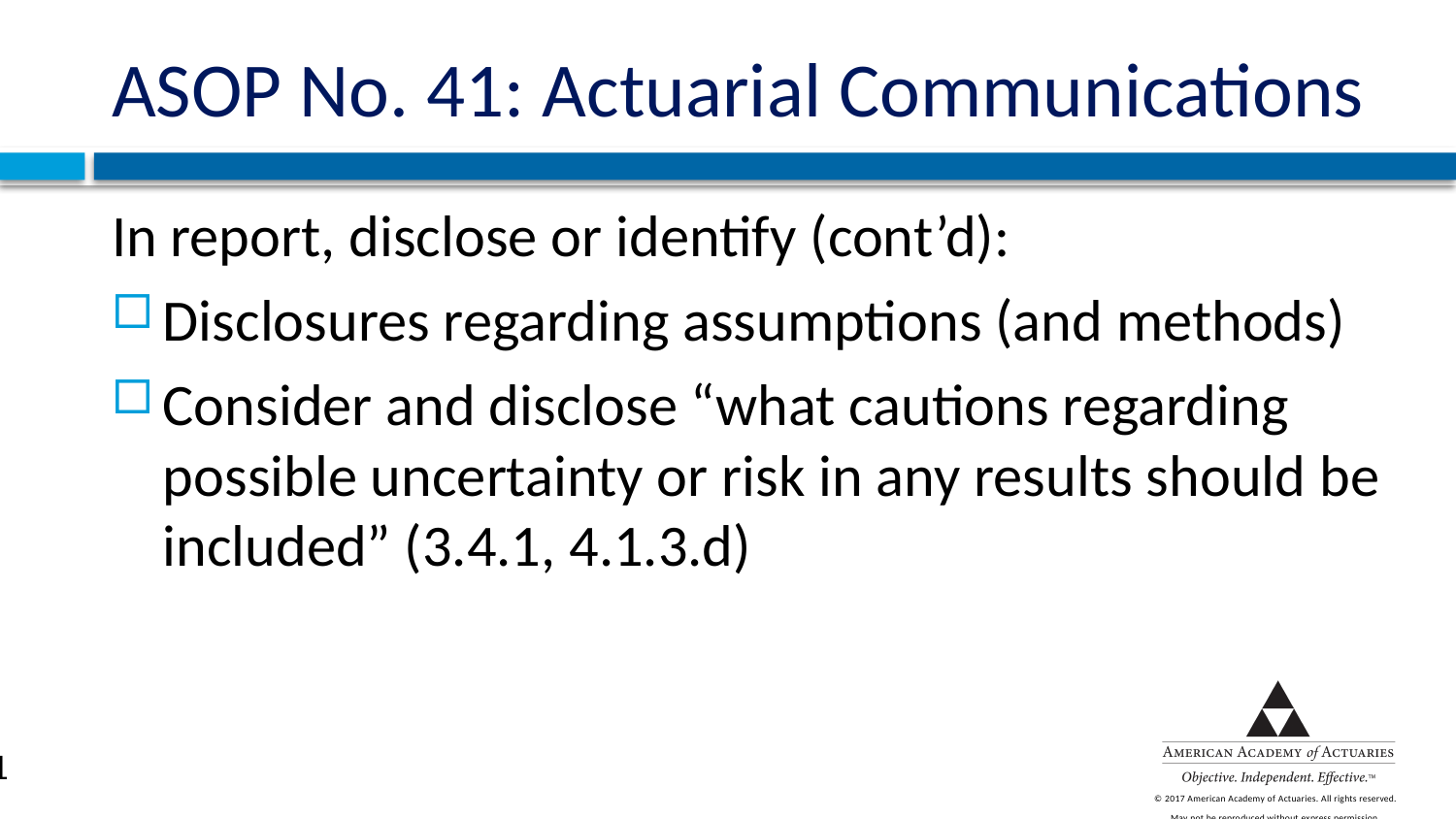

# ASOP No. 41: Actuarial Communications
In report, disclose or identify (cont’d):
Disclosures regarding assumptions (and methods)
Consider and disclose “what cautions regarding possible uncertainty or risk in any results should be included” (3.4.1, 4.1.3.d)